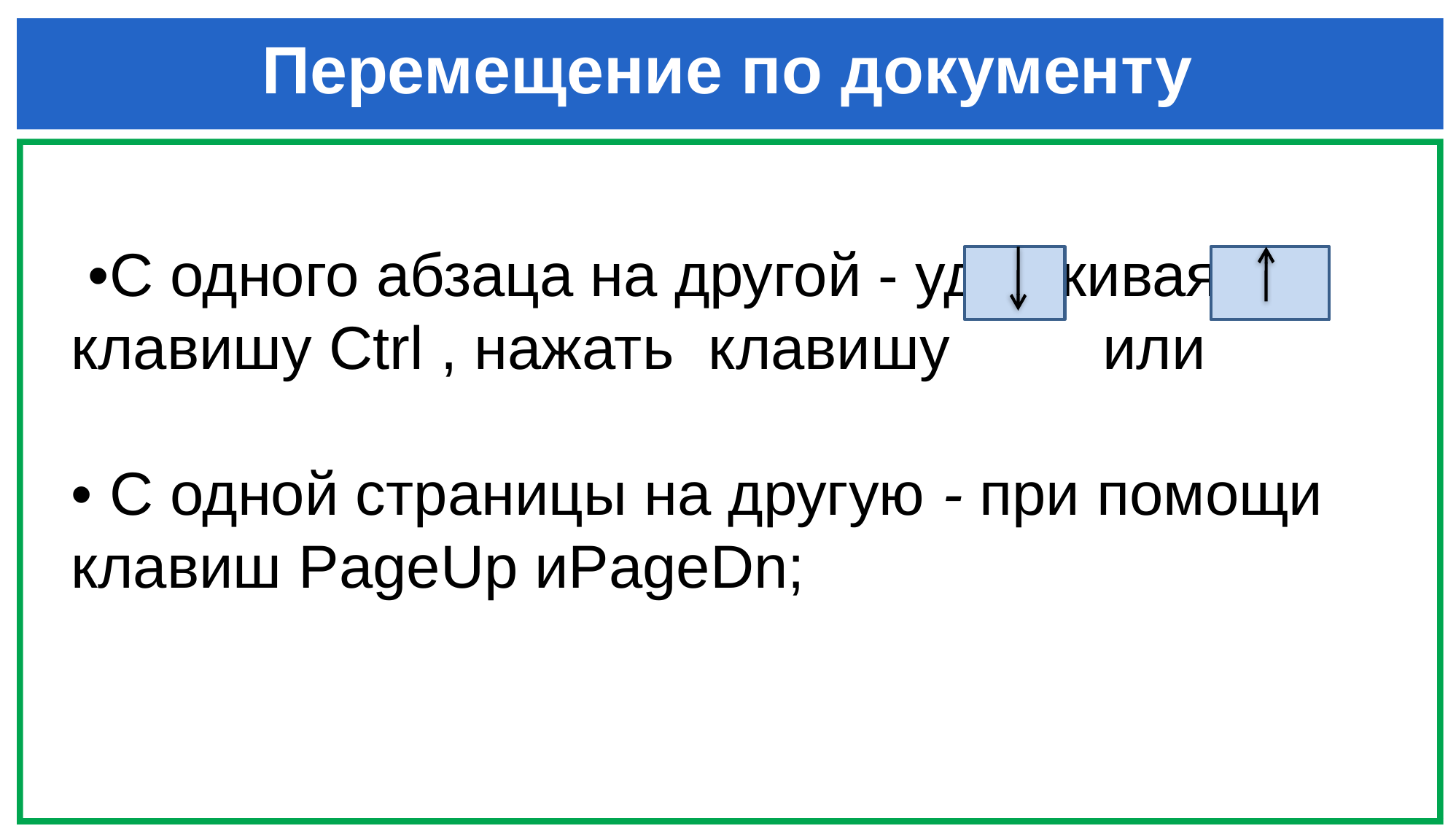

# Перемещение по документу
 •С одного абзаца на другой - удерживая
клавишу Ctrl , нажать  клавишу         или

• С одной страницы на другую - при помощи
клавиш PageUp иPageDn;